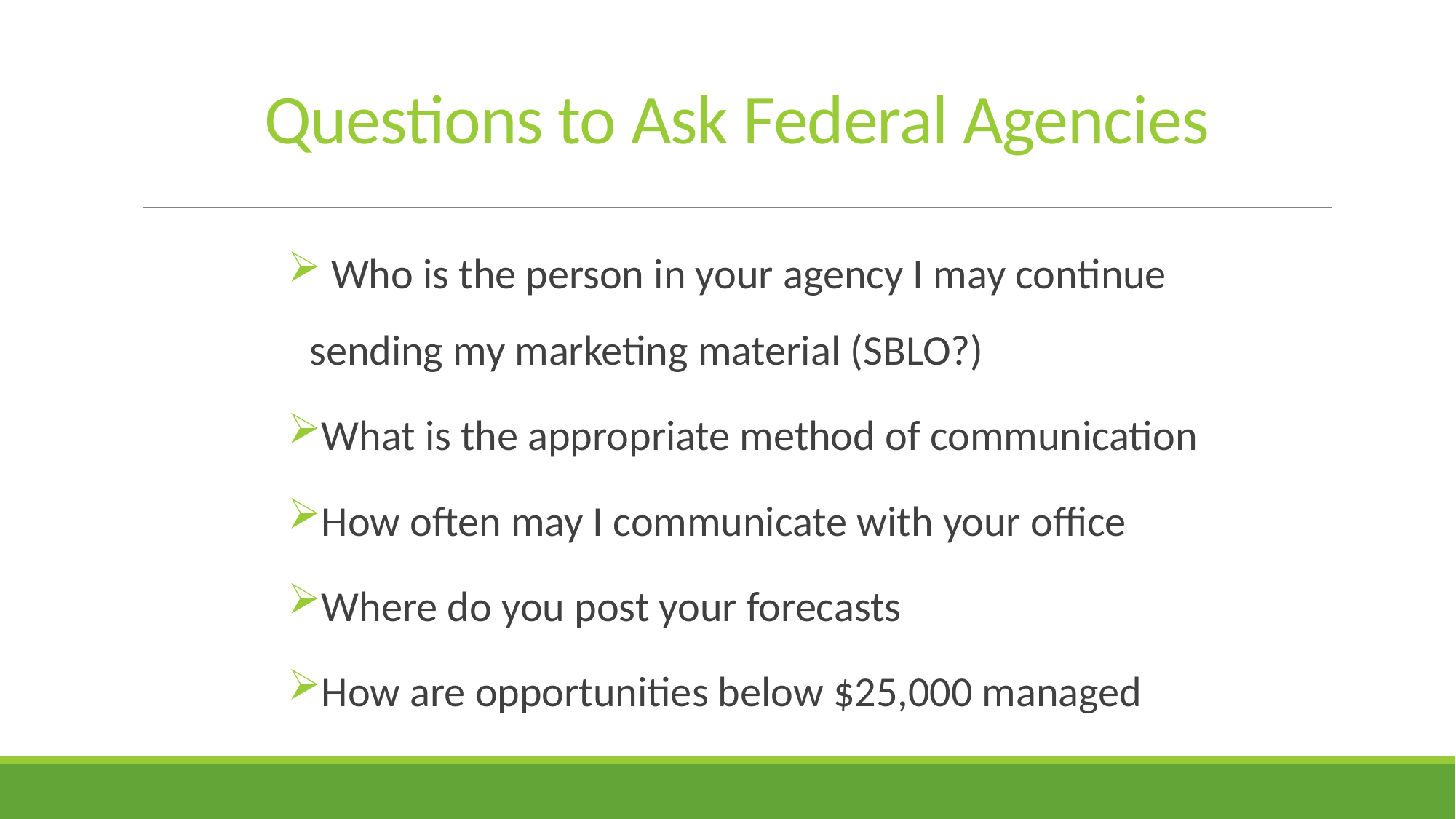

# Questions to Ask Federal Agencies

 Who is the person in your agency I may continue sending my marketing material (SBLO?)
What is the appropriate method of communication
How often may I communicate with your office
Where do you post your forecasts
How are opportunities below $25,000 managed